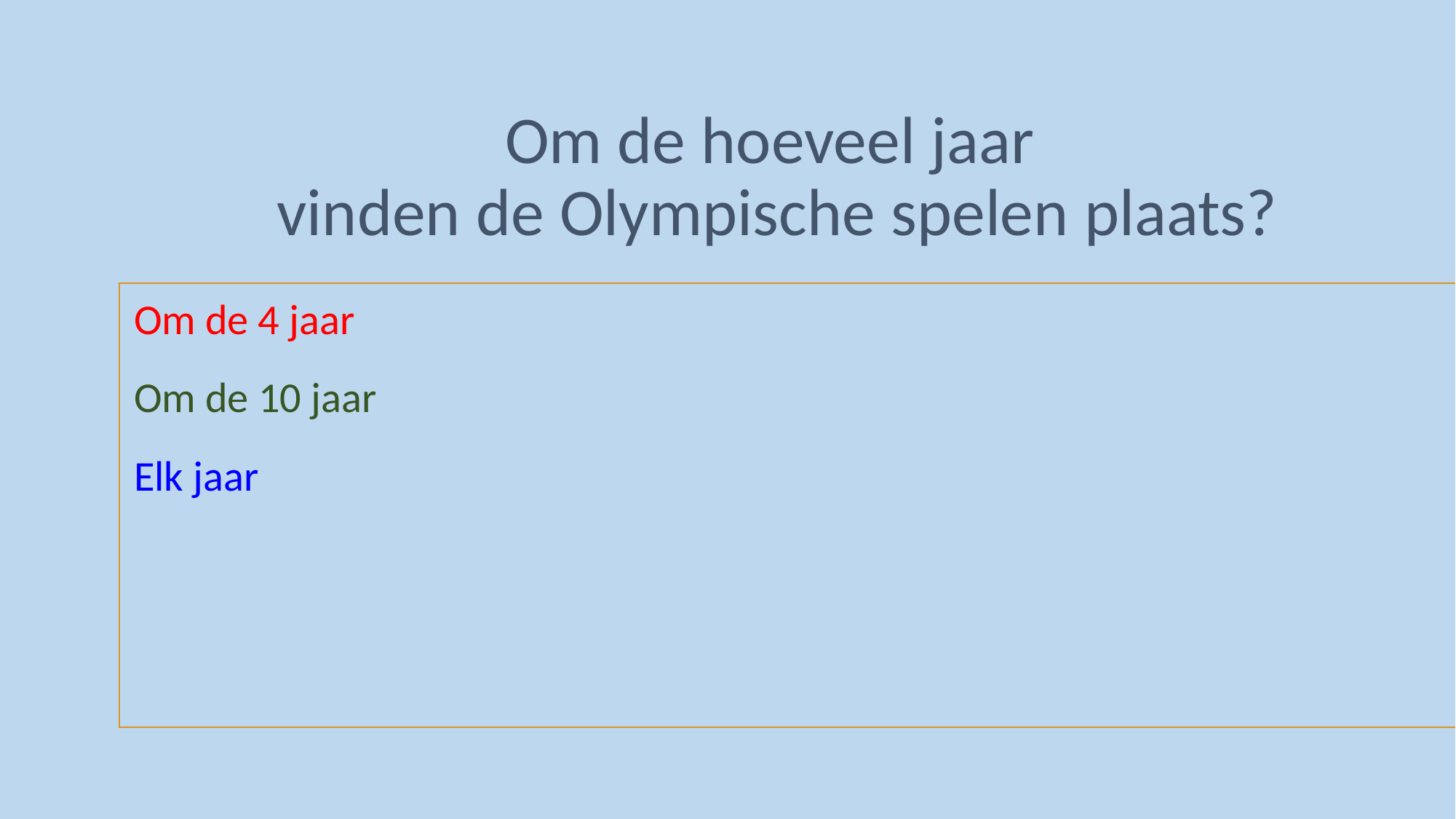

# Om de hoeveel jaar vinden de Olympische spelen plaats?
Om de 4 jaar
Om de 10 jaar
Elk jaar